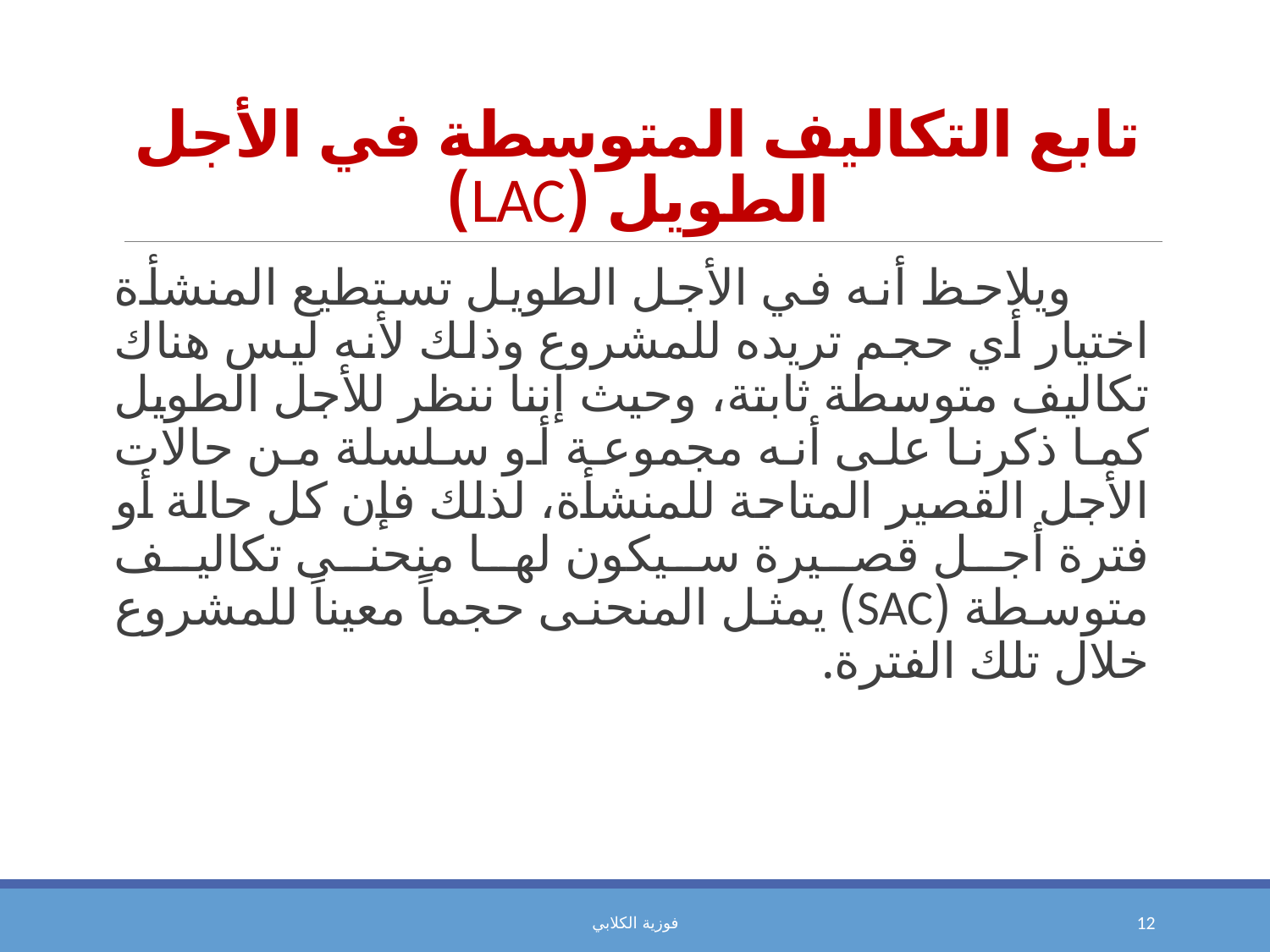

# تابع التكاليف المتوسطة في الأجل الطويل (LAC)
       ويلاحظ أنه في الأجل الطويل تستطيع المنشأة اختيار أي حجم تريده للمشروع وذلك لأنه ليس هناك تكاليف متوسطة ثابتة، وحيث إننا ننظر للأجل الطويل كما ذكرنا على أنه مجموعة أو سلسلة من حالات الأجل القصير المتاحة للمنشأة، لذلك فإن كل حالة أو فترة أجل قصيرة سيكون لها منحنى تكاليف متوسطة (SAC) يمثل المنحنى حجماً معيناً للمشروع خلال تلك الفترة.

فوزية الكلابي
12